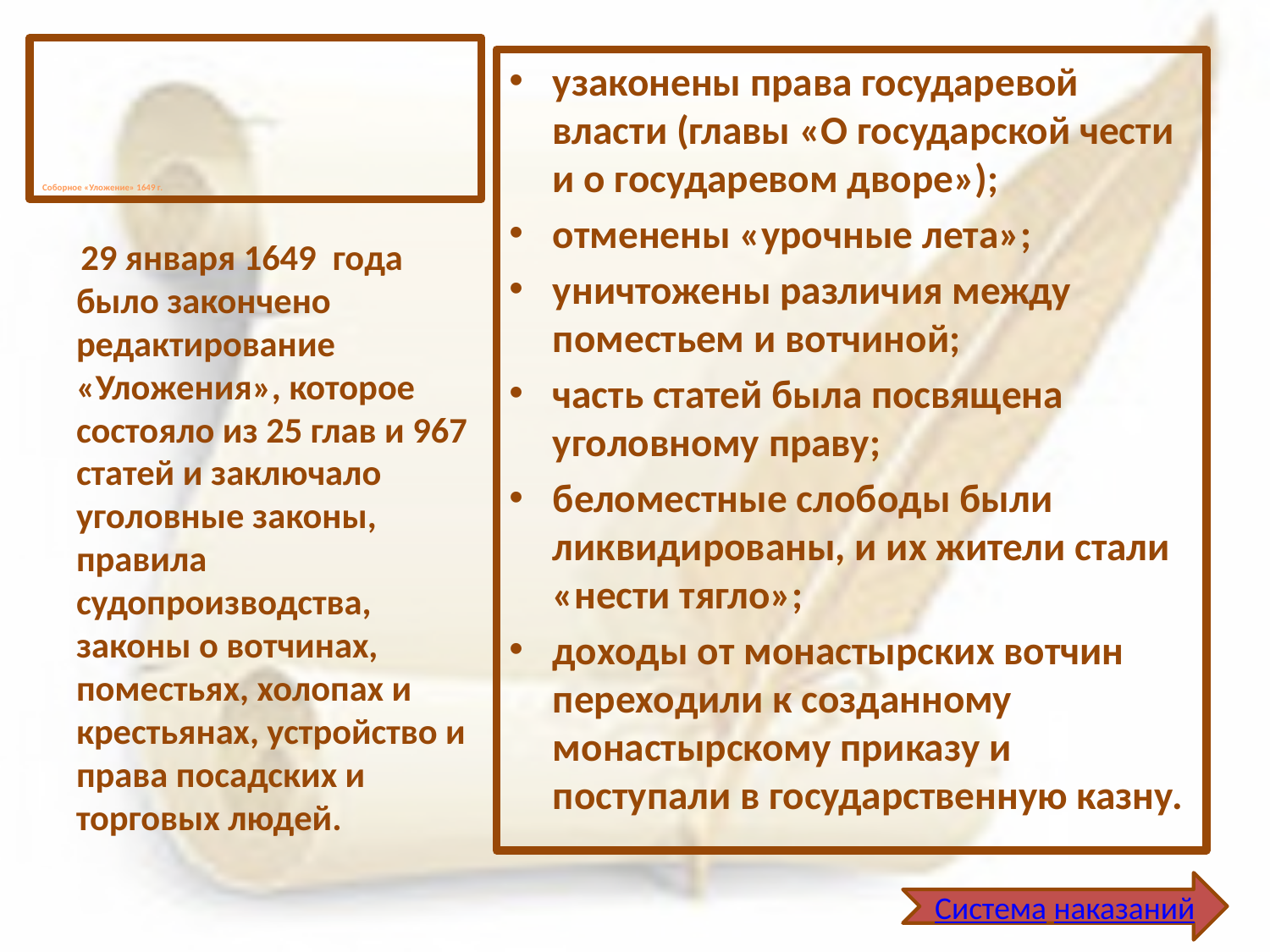

# Соборное «Уложение» 1649 г.
узаконены права государевой власти (главы «О государской чести и о государевом дворе»);
отменены «урочные лета»;
уничтожены различия между поместьем и вотчиной;
часть статей была посвящена уголовному праву;
беломестные слободы были ликвидированы, и их жители стали «нести тягло»;
доходы от монастырских вотчин переходили к созданному монастырскому приказу и поступали в государственную казну.

 29 января 1649  года было закончено редактирование  «Уложения», которое состояло из 25 глав и 967 статей и заключало уголовные законы, правила судопроизводства, законы о вотчинах, поместьях, холопах и крестьянах, устройство и права посадских и торговых людей.
Система наказаний